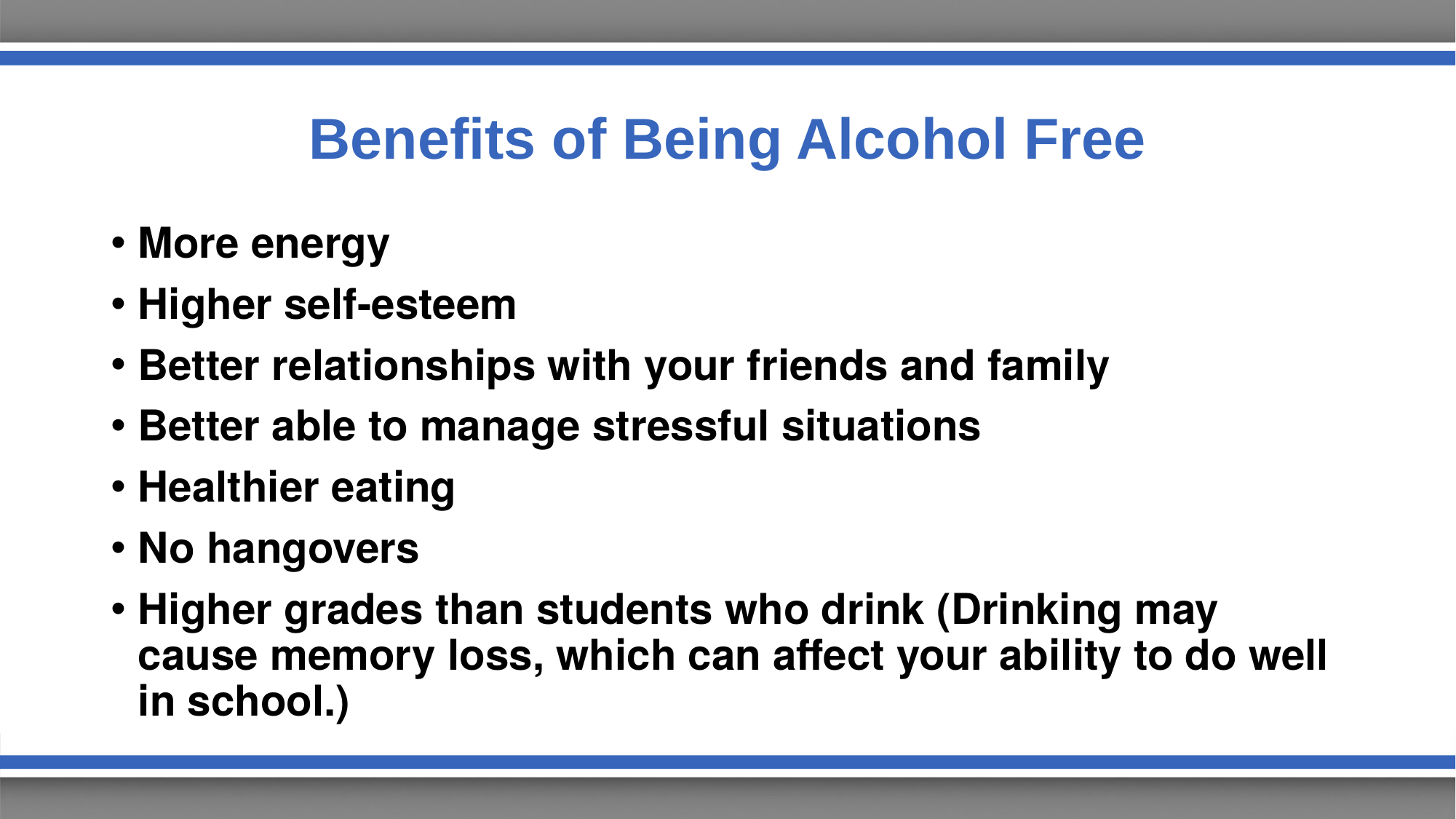

# Benefits of Being Alcohol Free
More energy
Higher self-esteem
Better relationships with your friends and family
Better able to manage stressful situations
Healthier eating
No hangovers
Higher grades than students who drink (Drinking may cause memory loss, which can affect your ability to do well in school.)